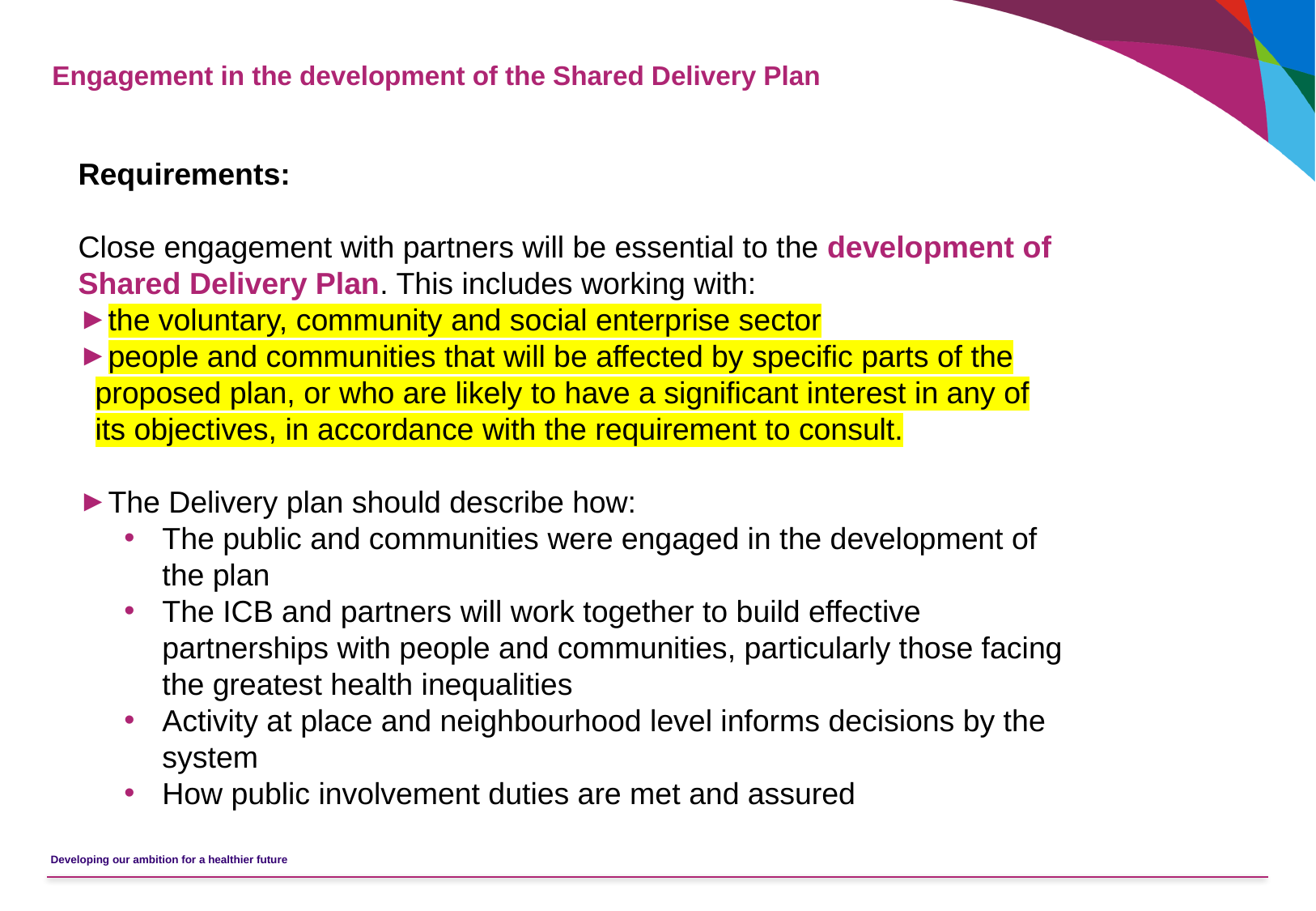

Engagement in the development of the Shared Delivery Plan

Requirements:

Close engagement with partners will be essential to the development of Shared Delivery Plan. This includes working with:
the voluntary, community and social enterprise sector
people and communities that will be affected by specific parts of the proposed plan, or who are likely to have a significant interest in any of its objectives, in accordance with the requirement to consult.

The Delivery plan should describe how:
The public and communities were engaged in the development of the plan
The ICB and partners will work together to build effective partnerships with people and communities, particularly those facing the greatest health inequalities
Activity at place and neighbourhood level informs decisions by the system
How public involvement duties are met and assured